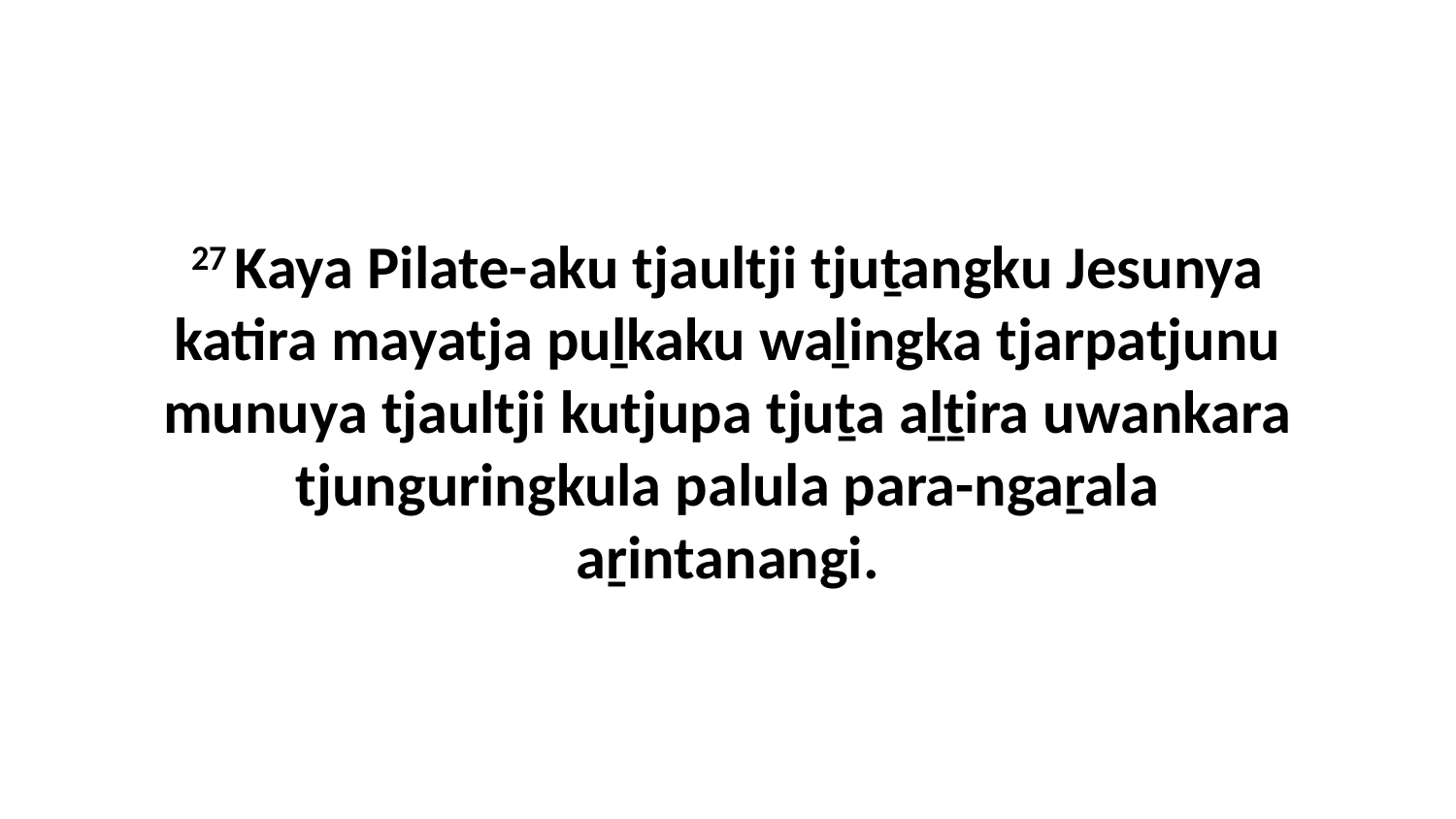

27 Kaya Pilate-aku tjaultji tjuṯangku Jesunya katira mayatja puḻkaku waḻingka tjarpatjunu munuya tjaultji kutjupa tjuṯa aḻṯira uwankara tjunguringkula palula para-ngaṟala aṟintanangi.